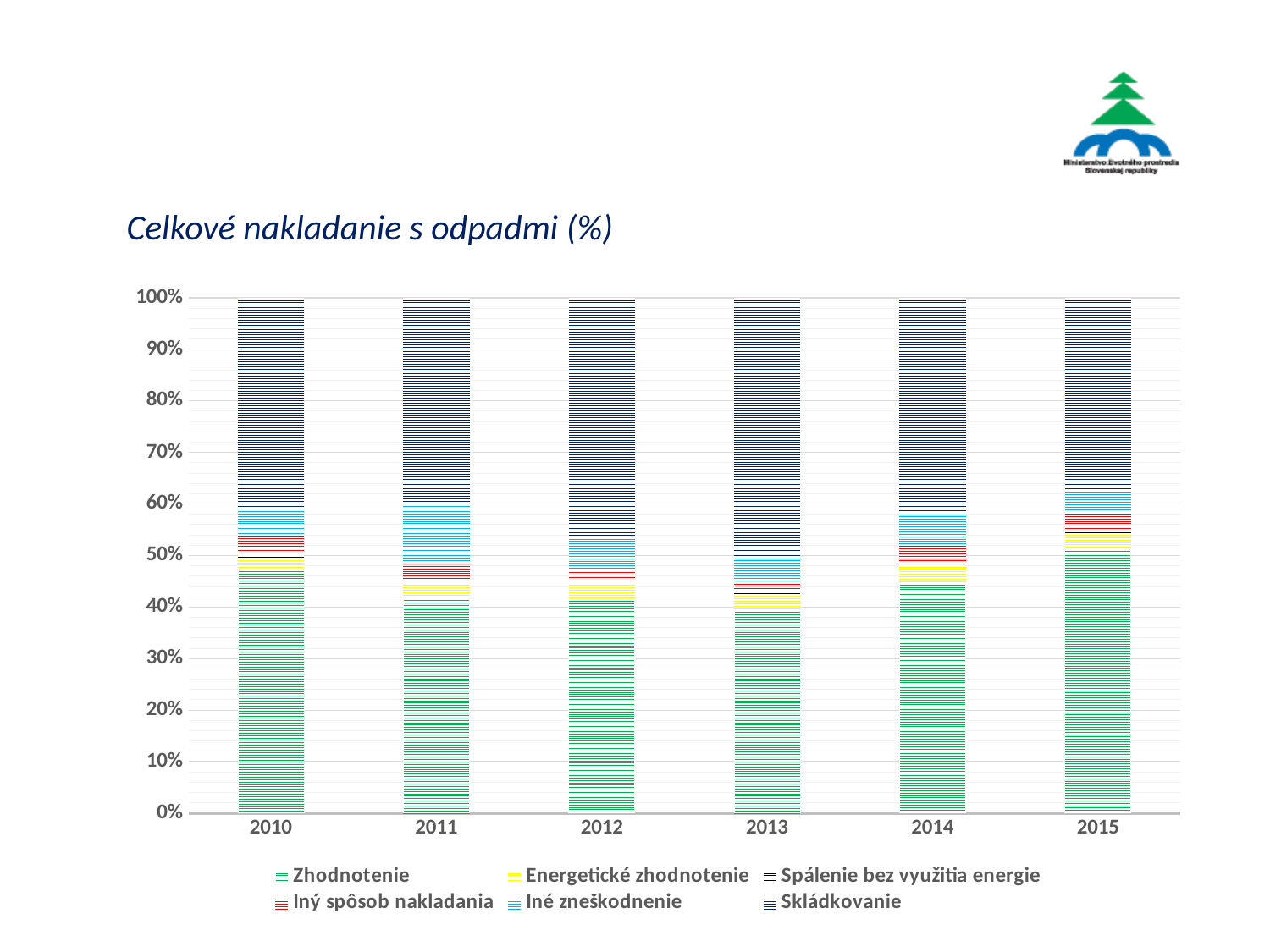

# Celkové nakladanie s odpadmi (%)

### Chart

| Category | Zhodnotenie | Energetické zhodnotenie | Spálenie bez využitia energie | Iný spôsob nakladania | Iné zneškodnenie | Skládkovanie |
|---|---|---|---|---|---|---|
| 2010 | 4520861.670299894 | 205681.6601 | 51856.4394999998 | 397006.9431 | 497921.844700003 | 3860570.25619983 |
| 2011 | 4298809.194199944 | 303579.5436 | 41681.3714999996 | 381453.197800003 | 1143460.10830002 | 4115434.6978999 |
| 2012 | 3602510.789099867 | 275579.897 | 71308.6760999988 | 148640.910499999 | 558445.056500012 | 4014825.13569989 |
| 2013 | 3886968.318999941 | 309001.6312 | 59053.6030999999 | 181042.355699999 | 484808.465800004 | 4938146.74129994 |
| 2014 | 4060593.25108989 | 313464.00154 | 59943.6345201998 | 305371.810622997 | 557385.068733004 | 3765656.20981497 |
| 2015 | 5429005.27803875 | 323288.0618 | 47320.6131279997 | 386488.227824008 | 443759.318491003 | 3933536.56422689 |